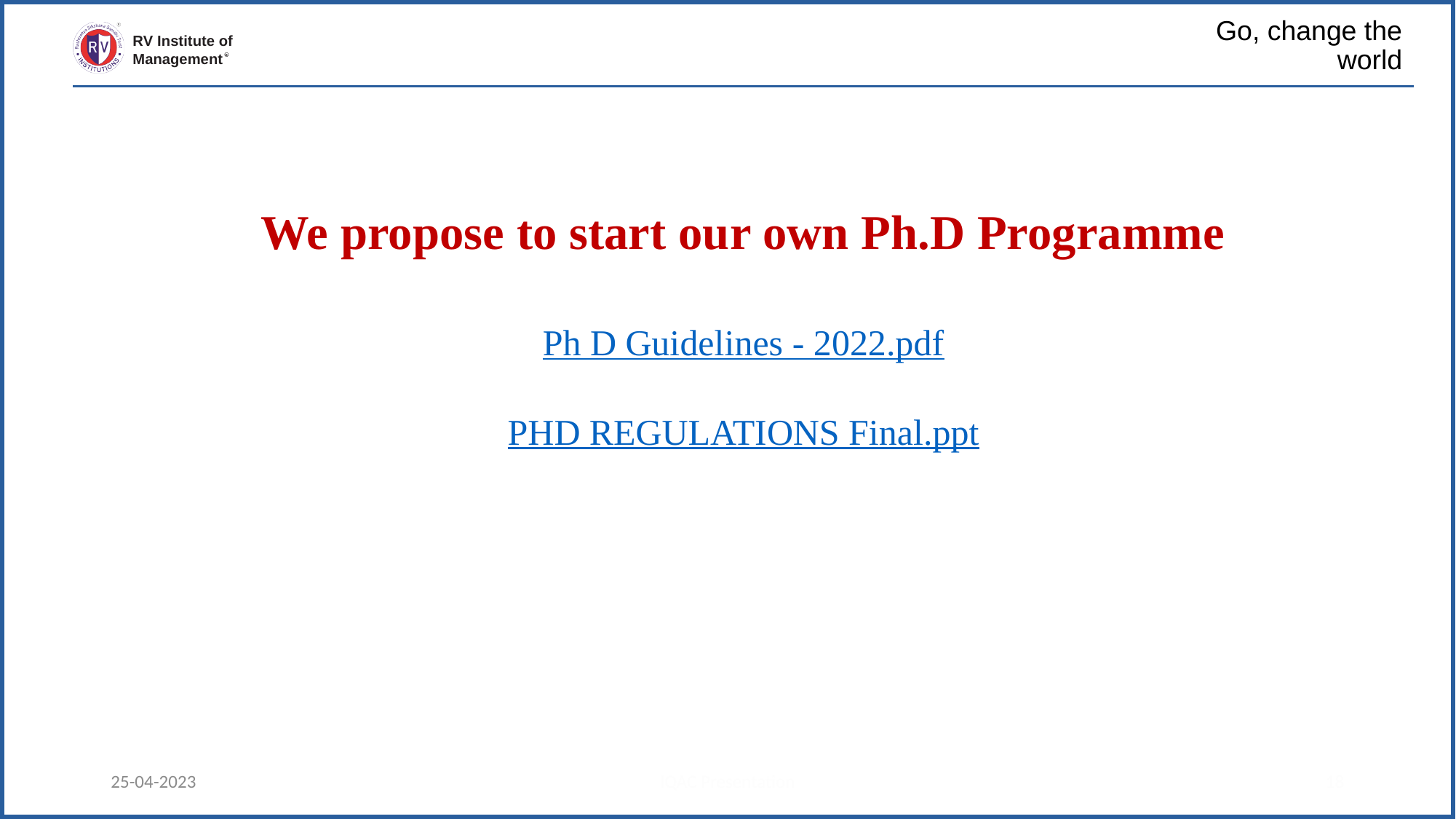

# Go, change the world
RV Institute of
Management

We propose to start our own Ph.D Programme

Ph D Guidelines - 2022.pdf

PHD REGULATIONS Final.ppt

25-04-2023
IQAC Presentation
18